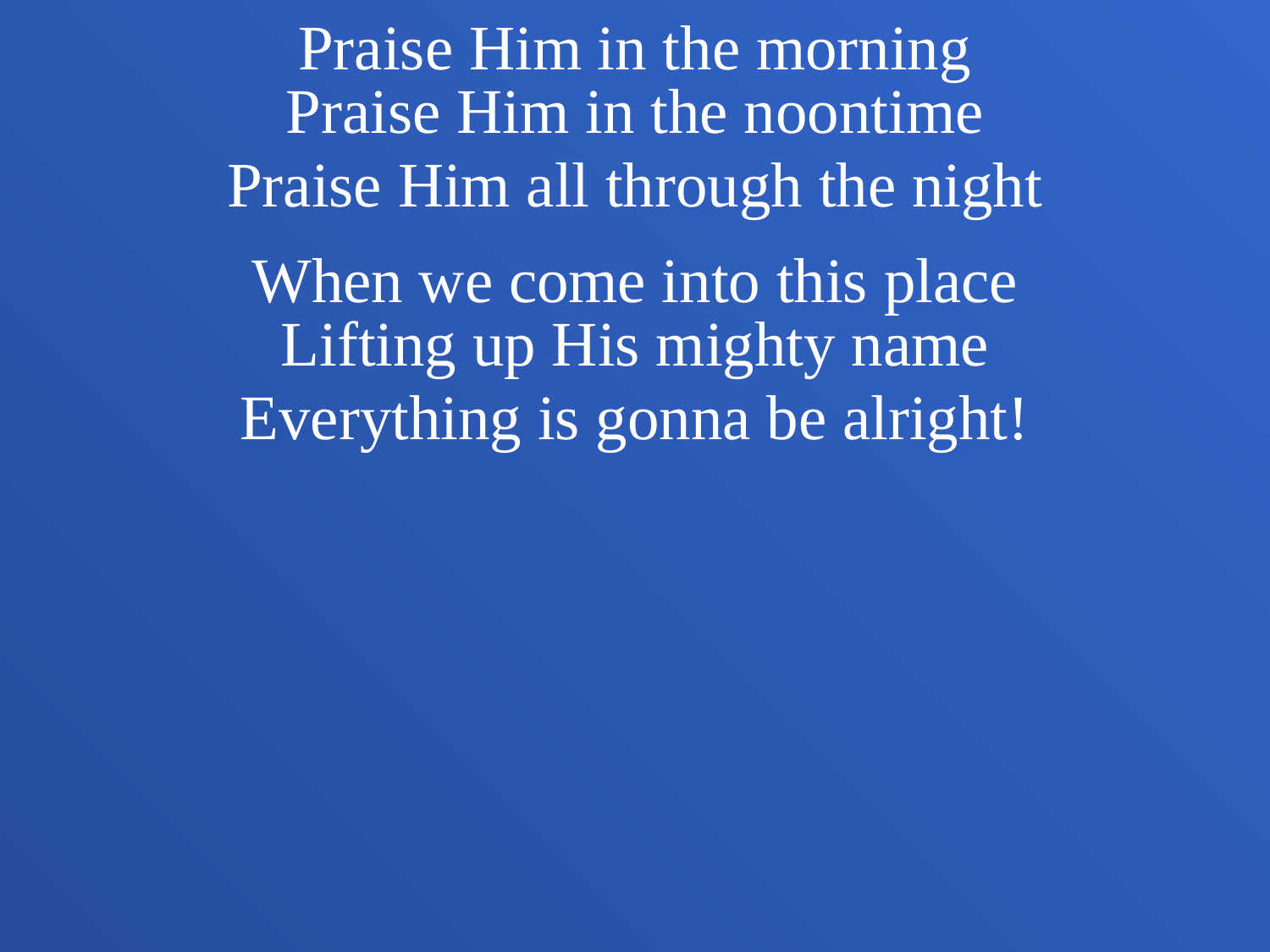

Praise Him in the morning
Praise Him in the noontime
Praise Him all through the night
When we come into this place
Lifting up His mighty name
Everything is gonna be alright!